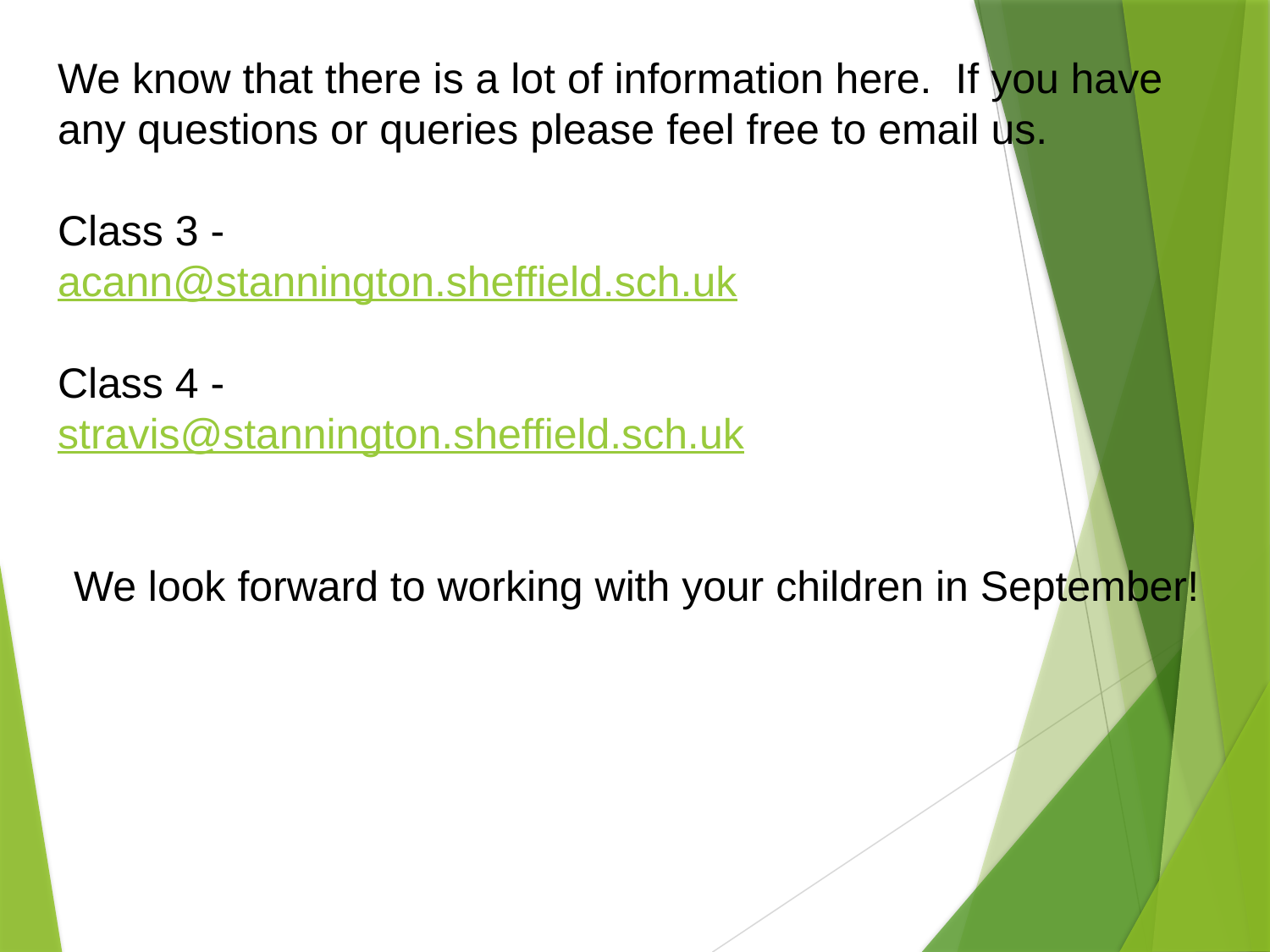

We know that there is a lot of information here.  If you have any questions or queries please feel free to email us.

Class 3 -
acann@stannington.sheffield.sch.uk

Class 4 -
stravis@stannington.sheffield.sch.uk

We look forward to working with your children in September!